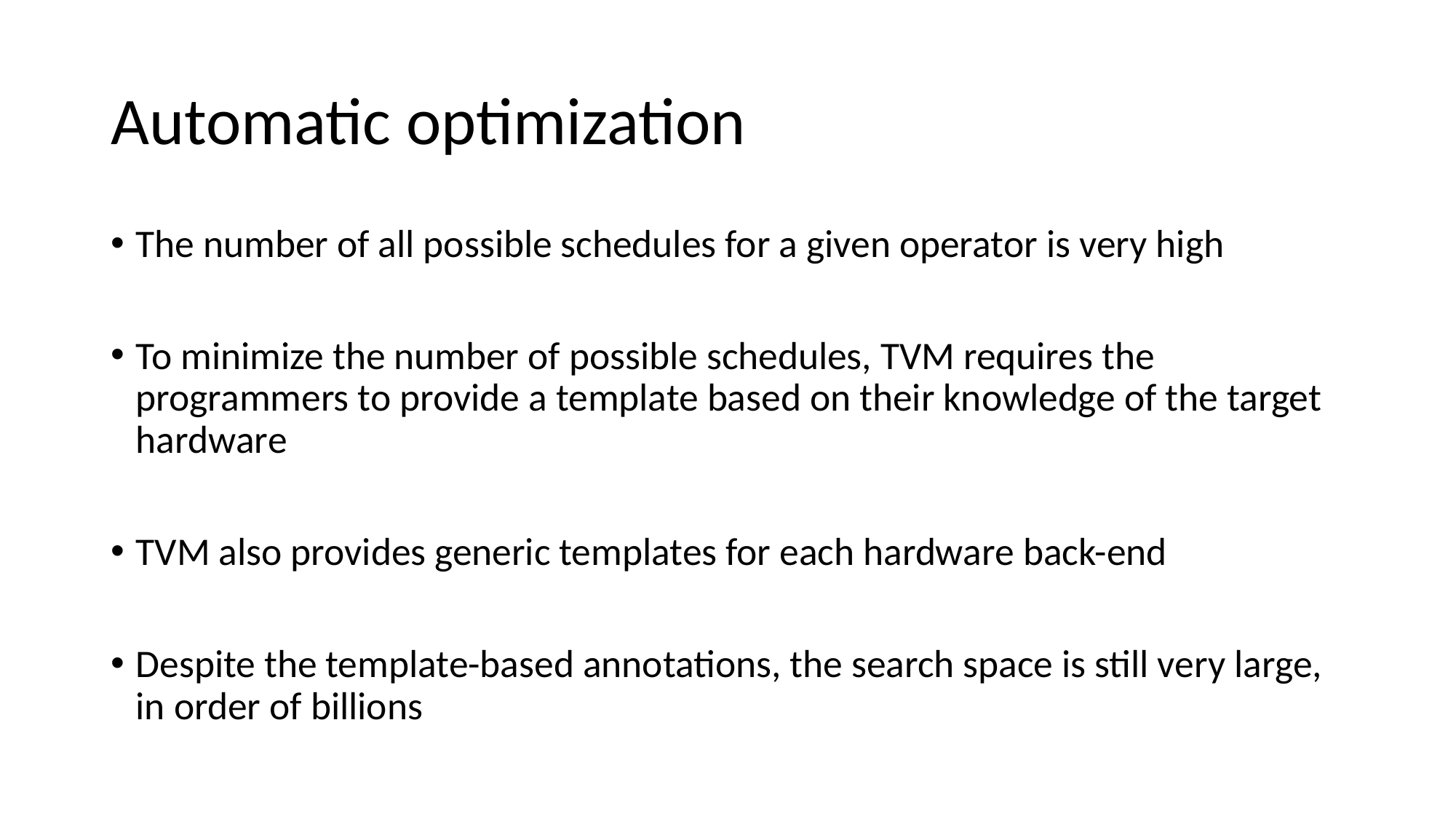

# Automatic optimization
The number of all possible schedules for a given operator is very high

To minimize the number of possible schedules, TVM requires the programmers to provide a template based on their knowledge of the target hardware

TVM also provides generic templates for each hardware back-end

Despite the template-based annotations, the search space is still very large, in order of billions